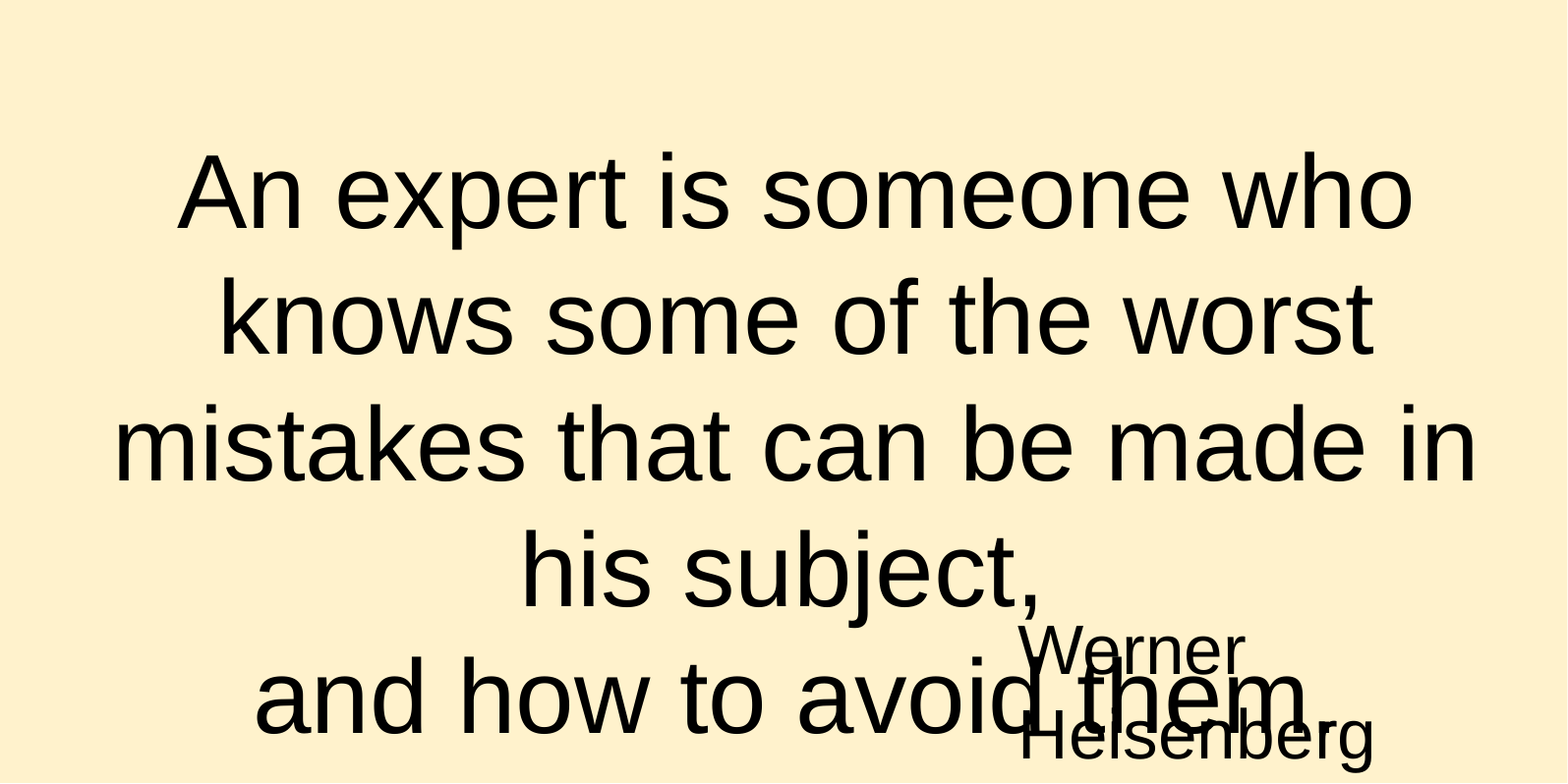

An expert is someone who knows some of the worst mistakes that can be made in his subject,
and how to avoid them.
Werner Heisenberg